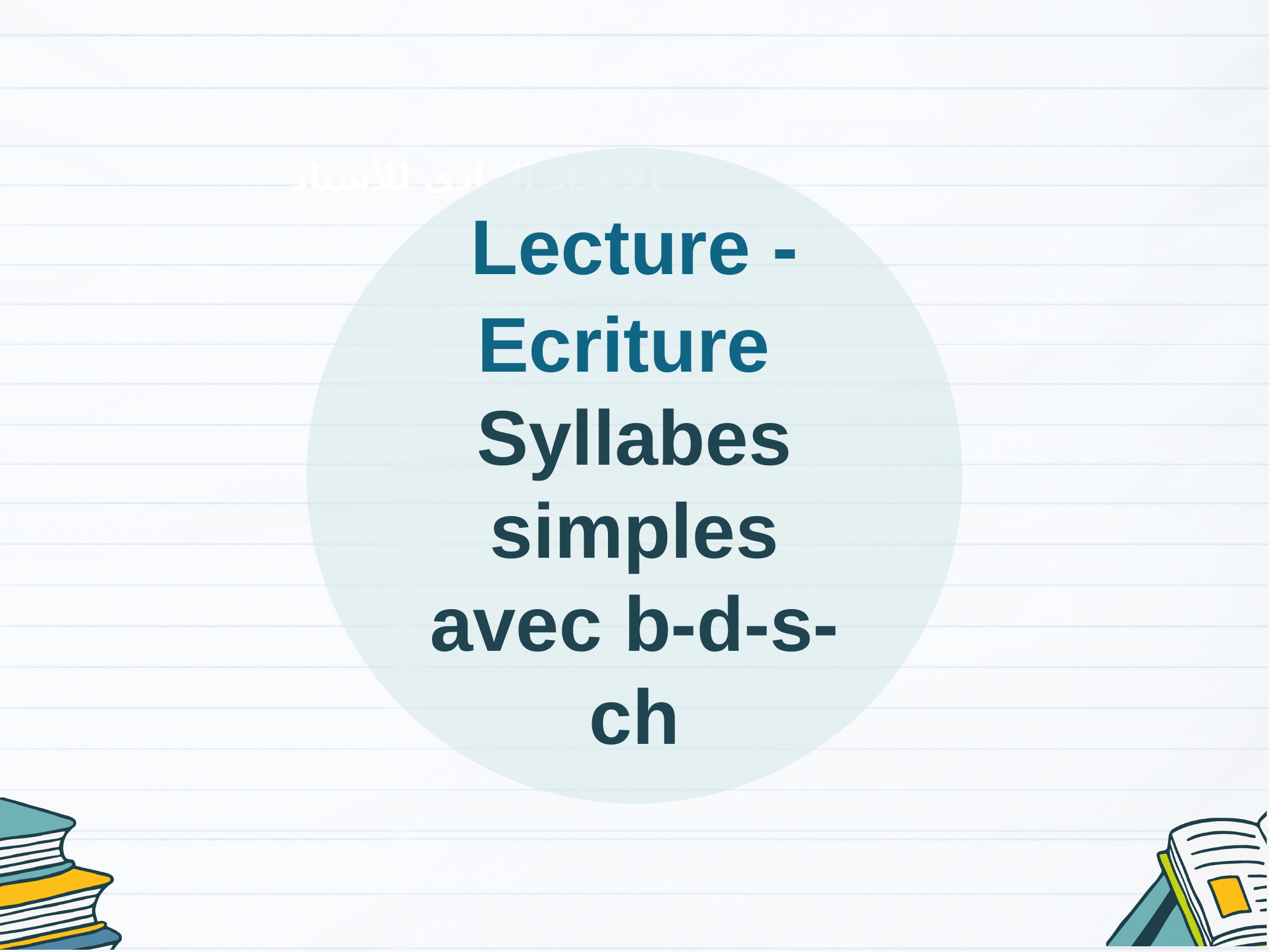

Lecture - Ecriture
Syllabes simples avec b-d-s-ch
الإعداد المادي للأستاذ